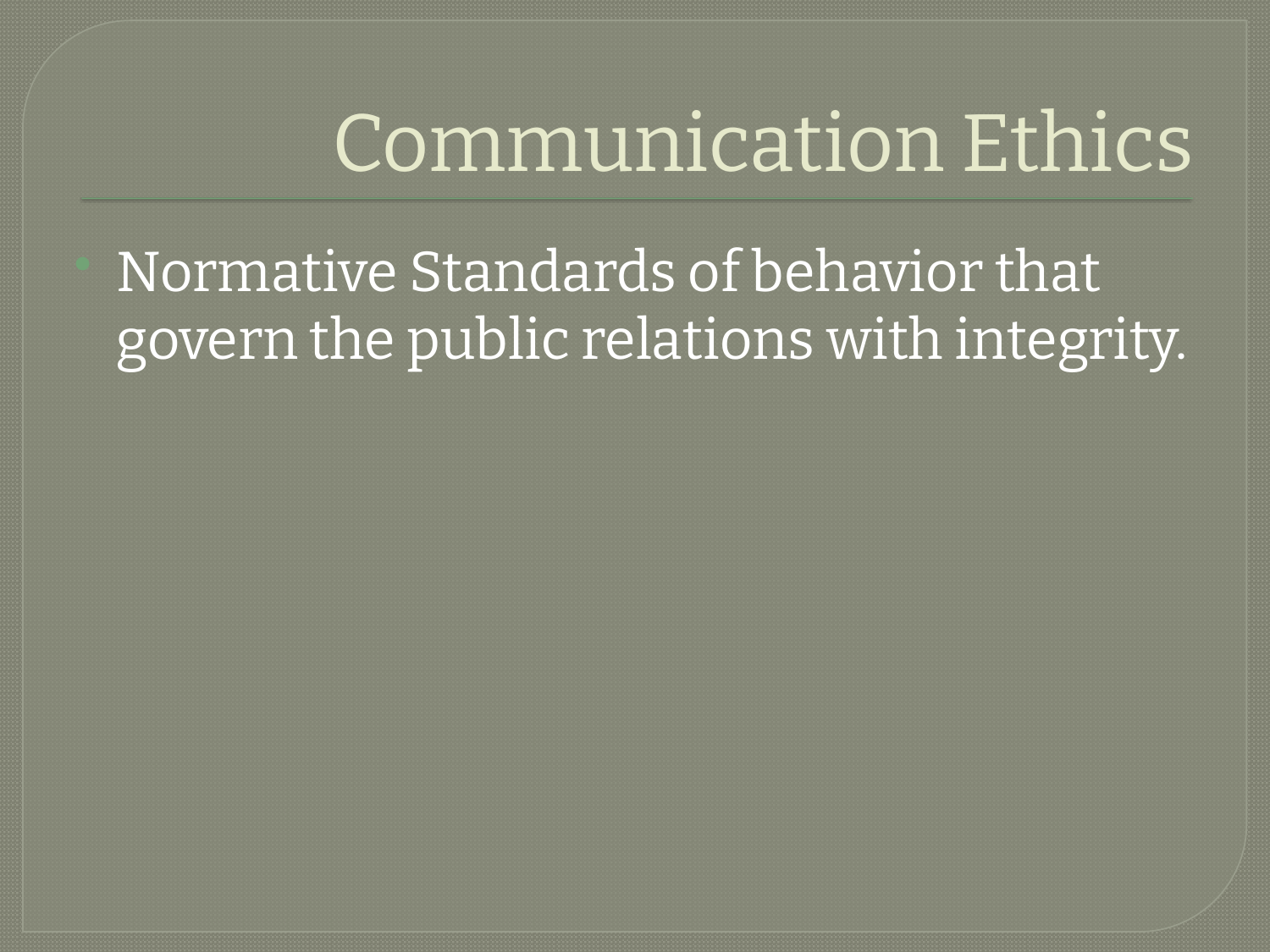

# Communication Ethics
Normative Standards of behavior that govern the public relations with integrity.